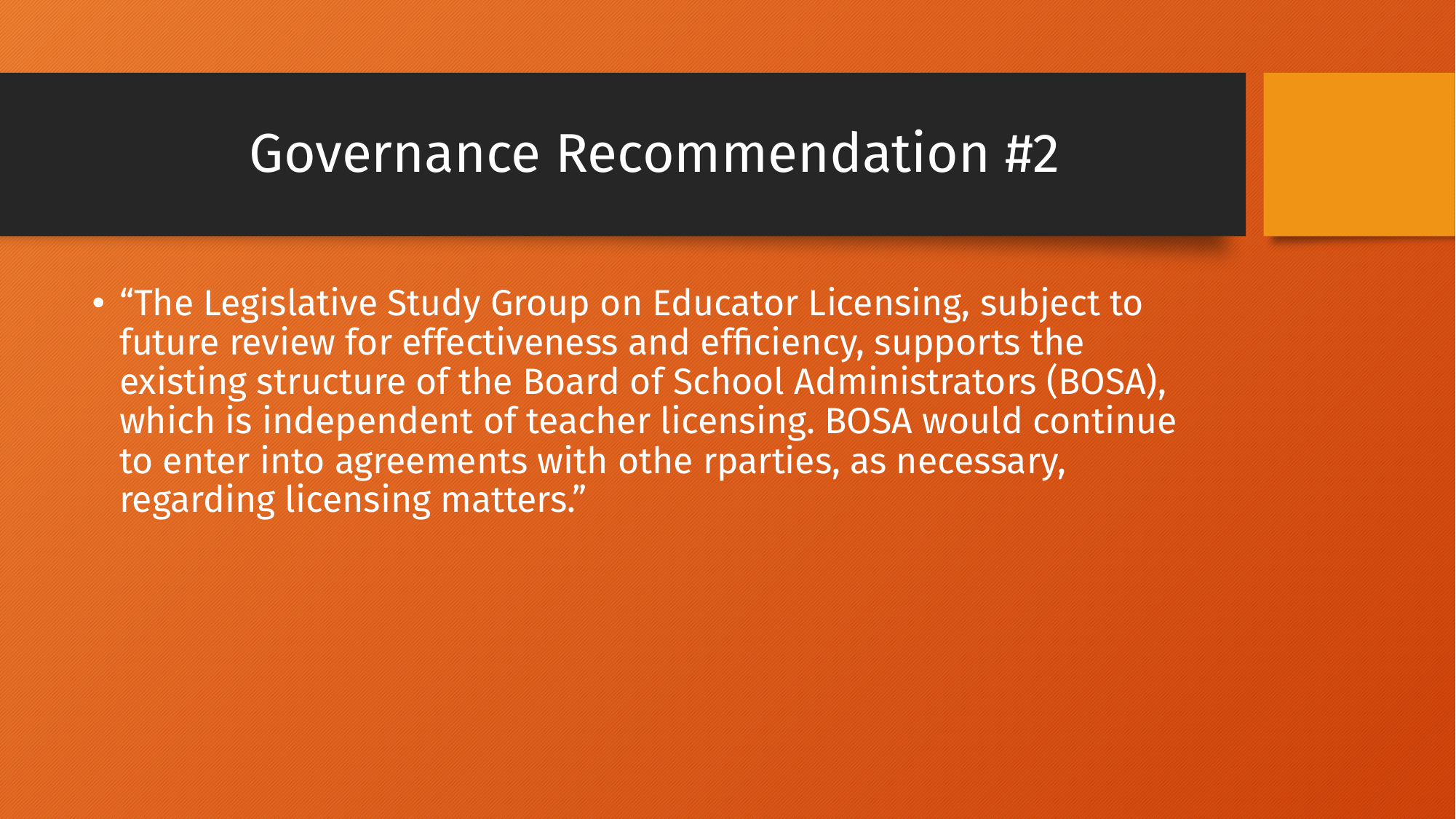

# Governance Recommendation #2
“The Legislative Study Group on Educator Licensing, subject to future review for effectiveness and efficiency, supports the existing structure of the Board of School Administrators (BOSA), which is independent of teacher licensing. BOSA would continue to enter into agreements with othe rparties, as necessary, regarding licensing matters.”